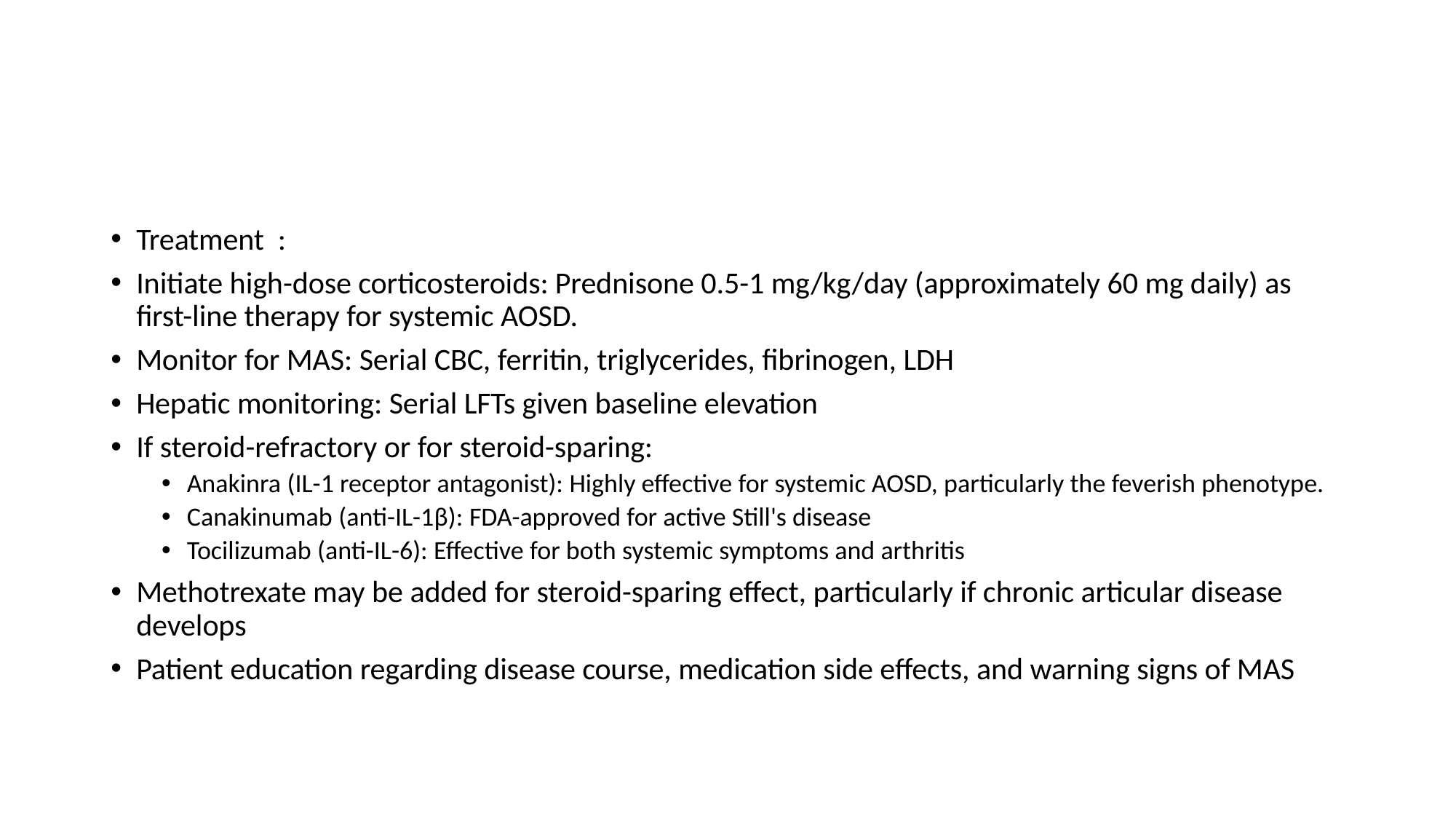

#
Treatment  :
Initiate high-dose corticosteroids: Prednisone 0.5-1 mg/kg/day (approximately 60 mg daily) as first-line therapy for systemic AOSD.
Monitor for MAS: Serial CBC, ferritin, triglycerides, fibrinogen, LDH
Hepatic monitoring: Serial LFTs given baseline elevation
If steroid-refractory or for steroid-sparing:
Anakinra (IL-1 receptor antagonist): Highly effective for systemic AOSD, particularly the feverish phenotype.
Canakinumab (anti-IL-1β): FDA-approved for active Still's disease
Tocilizumab (anti-IL-6): Effective for both systemic symptoms and arthritis
Methotrexate may be added for steroid-sparing effect, particularly if chronic articular disease develops
Patient education regarding disease course, medication side effects, and warning signs of MAS